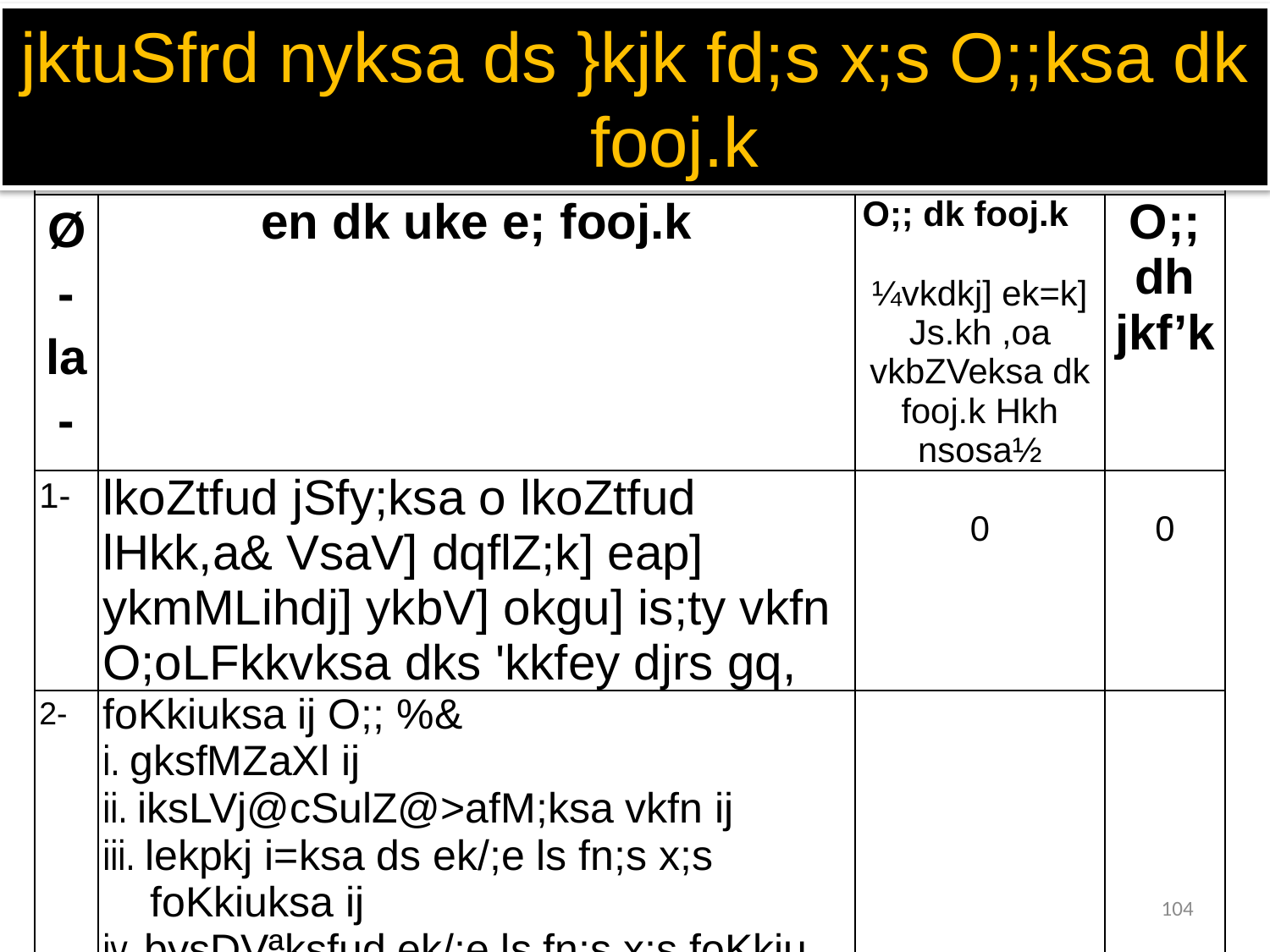

jktuSfrd nyksa ds }kjk fd;s x;s O;;ksa dk fooj.k
| jktuSfrd ny dk uke % fnukad % |  |  |  |
| --- | --- | --- | --- |
| Ø-la- | en dk uke e; fooj.k | O;; dk fooj.k ¼vkdkj] ek=k] Js.kh ,oa vkbZVeksa dk fooj.k Hkh nsosa½ | O;; dh jkf’k |
| 1- | lkoZtfud jSfy;ksa o lkoZtfud lHkk,a& VsaV] dqflZ;k] eap] ykmMLihdj] ykbV] okgu] is;ty vkfn O;oLFkkvksa dks 'kkfey djrs gq, | 0 | 0 |
| 2- | foKkiuksa ij O;; %& i. gksfMZaXl ij ii. iksLVj@cSulZ@>afM;ksa vkfn ij iii. lekpkj i=ksa ds ek/;e ls fn;s x;s foKkiuksa ij iv. bysDVªksfud ek/;e ls fn;s x;s foKkiu ¼lks’ky ehfM;k lfgr½ v. isM U;wt |  |  |
104